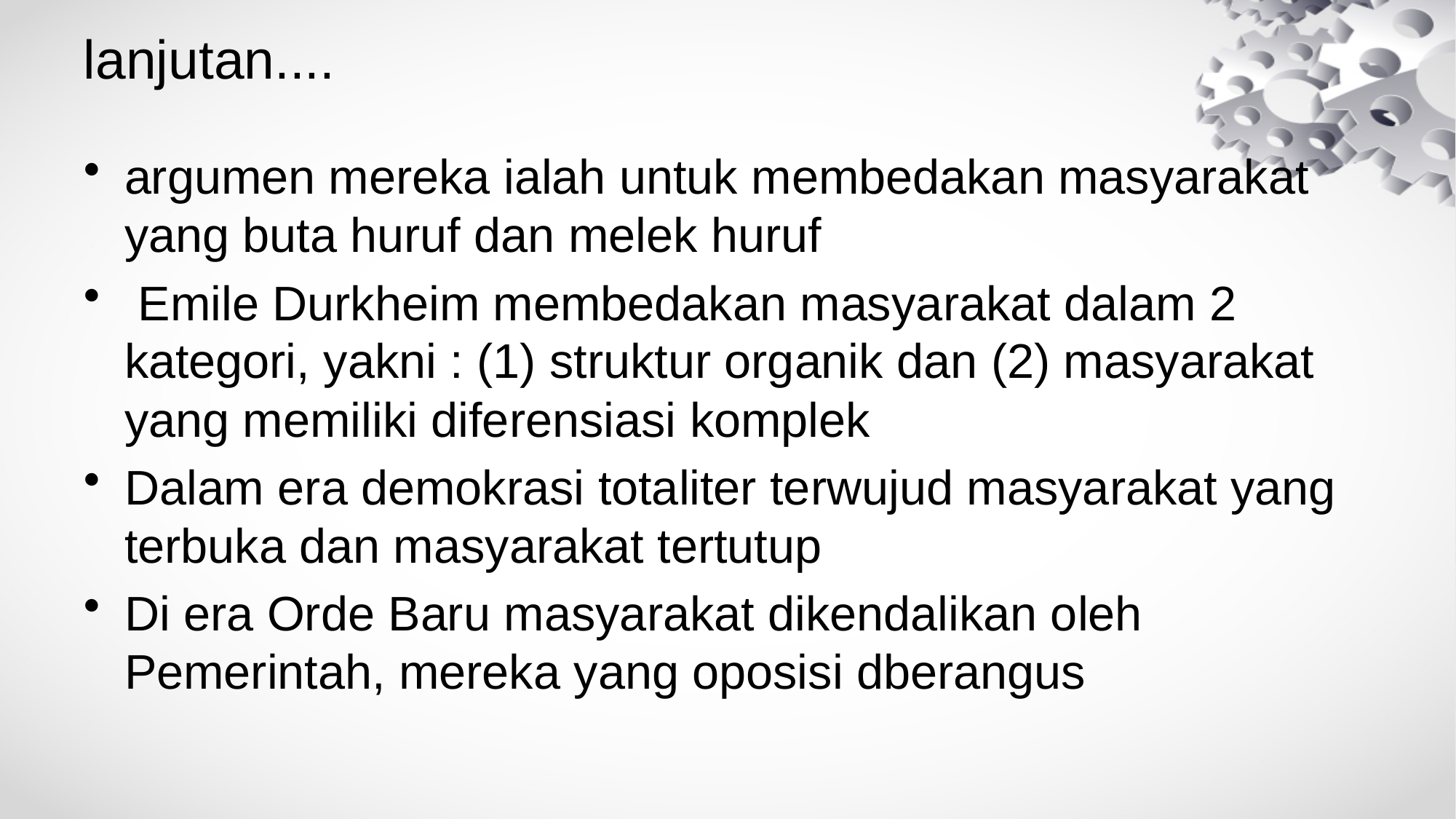

# lanjutan....
argumen mereka ialah untuk membedakan masyarakat yang buta huruf dan melek huruf
 Emile Durkheim membedakan masyarakat dalam 2 kategori, yakni : (1) struktur organik dan (2) masyarakat yang memiliki diferensiasi komplek
Dalam era demokrasi totaliter terwujud masyarakat yang terbuka dan masyarakat tertutup
Di era Orde Baru masyarakat dikendalikan oleh Pemerintah, mereka yang oposisi dberangus